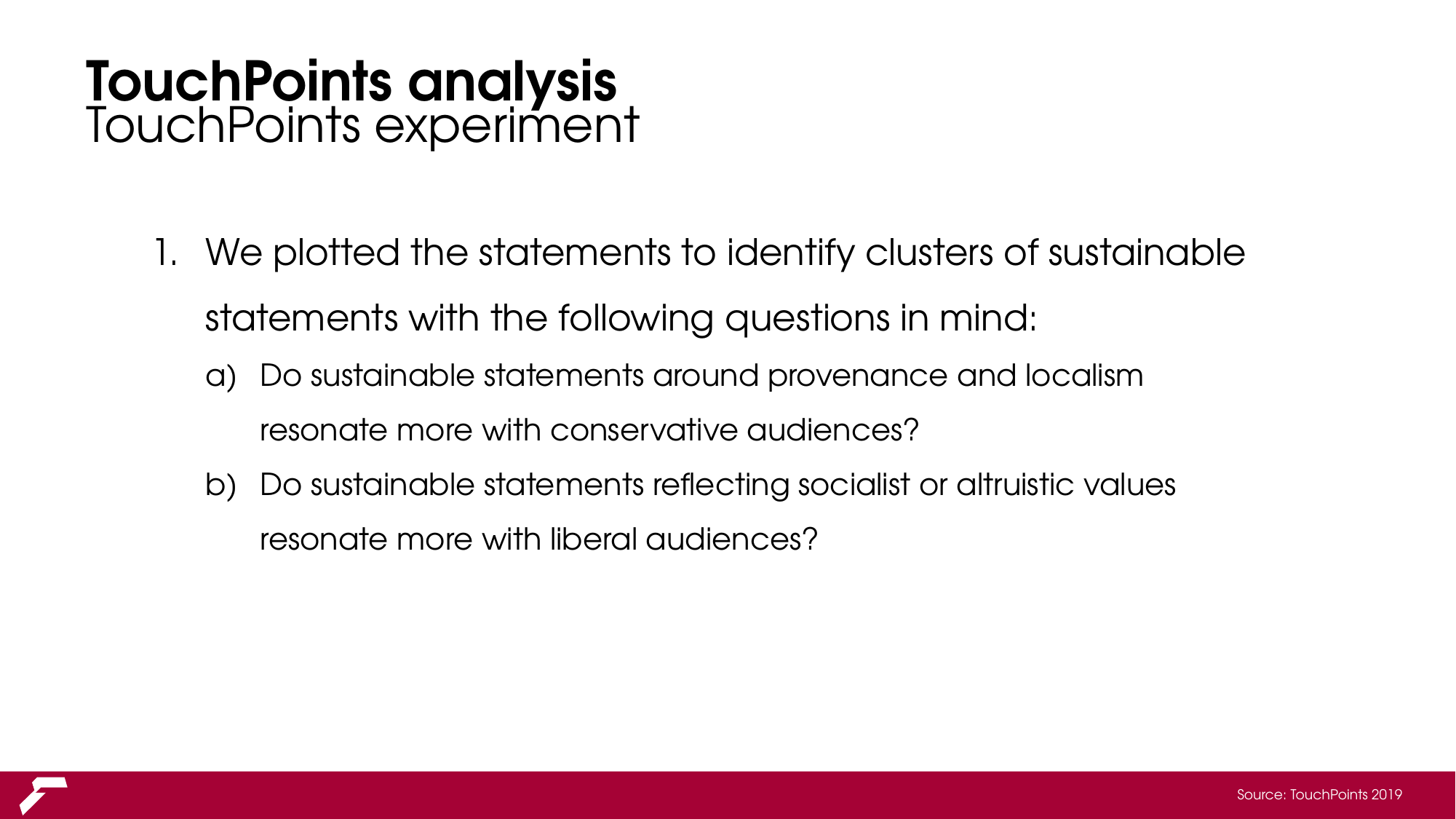

TouchPoints analysis
TouchPoints experiment

We plotted the statements to identify clusters of sustainable statements with the following questions in mind:
Do sustainable statements around provenance and localism resonate more with conservative audiences?
Do sustainable statements reflecting socialist or altruistic values resonate more with liberal audiences?